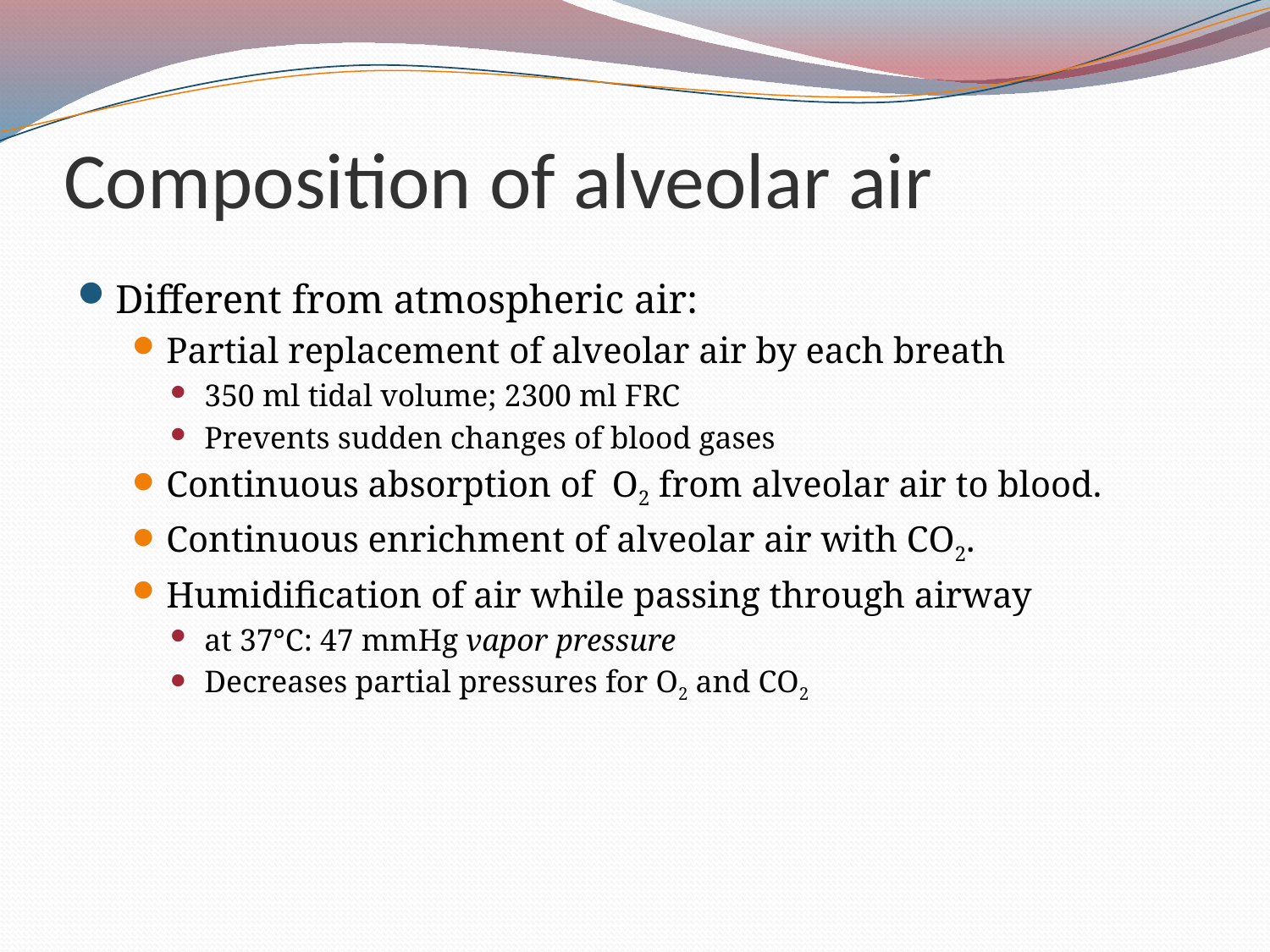

# Composition of alveolar air
Different from atmospheric air:
Partial replacement of alveolar air by each breath
350 ml tidal volume; 2300 ml FRC
Prevents sudden changes of blood gases
Continuous absorption of  O2 from alveolar air to blood.
Continuous enrichment of alveolar air with CO2.
Humidification of air while passing through airway
at 37°C: 47 mmHg vapor pressure
Decreases partial pressures for O2 and CO2